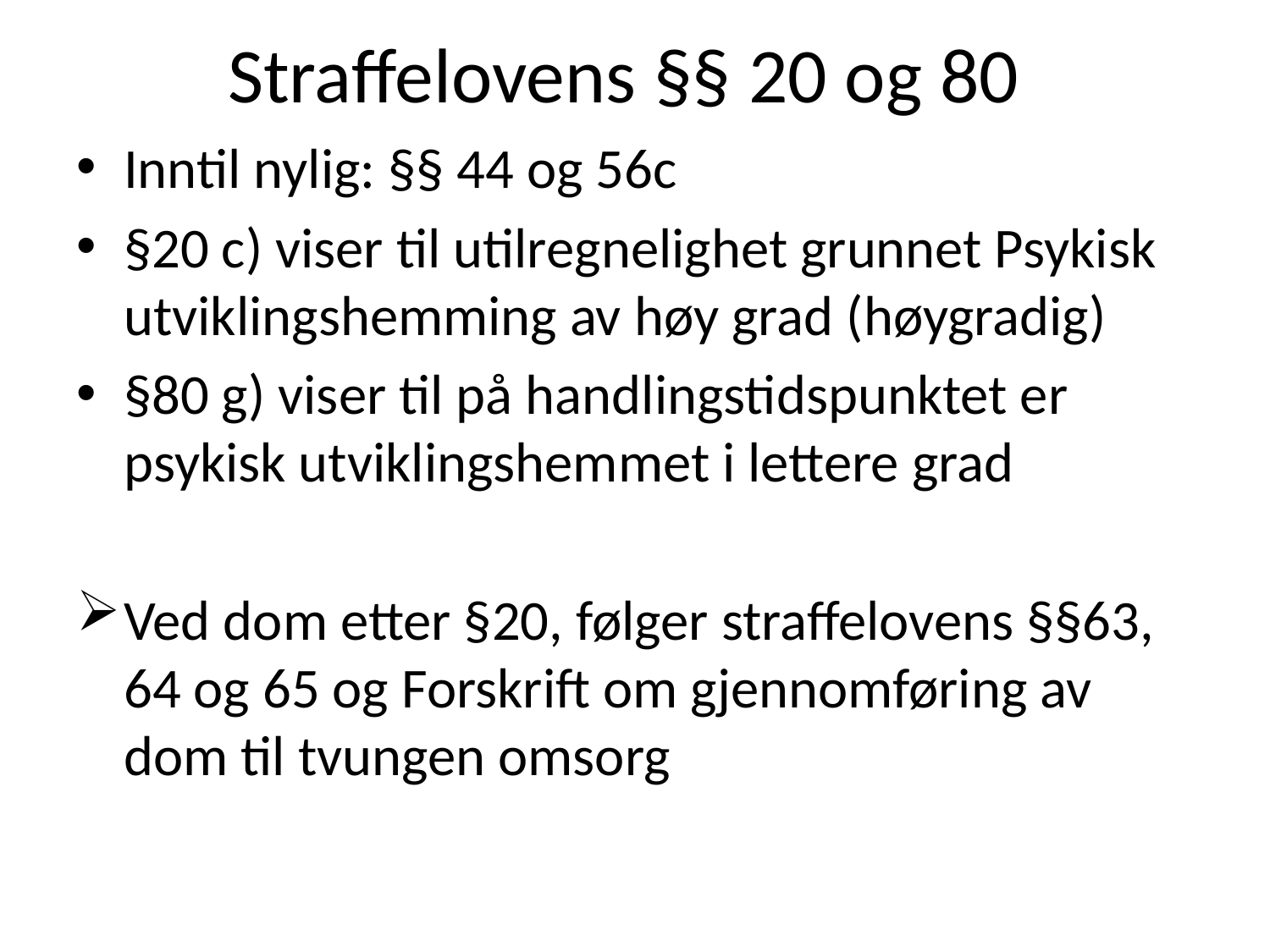

# Straffelovens §§ 20 og 80
Inntil nylig: §§ 44 og 56c
§20 c) viser til utilregnelighet grunnet Psykisk utviklingshemming av høy grad (høygradig)
§80 g) viser til på handlingstidspunktet er psykisk utviklingshemmet i lettere grad

Ved dom etter §20, følger straffelovens §§63, 64 og 65 og Forskrift om gjennomføring av dom til tvungen omsorg